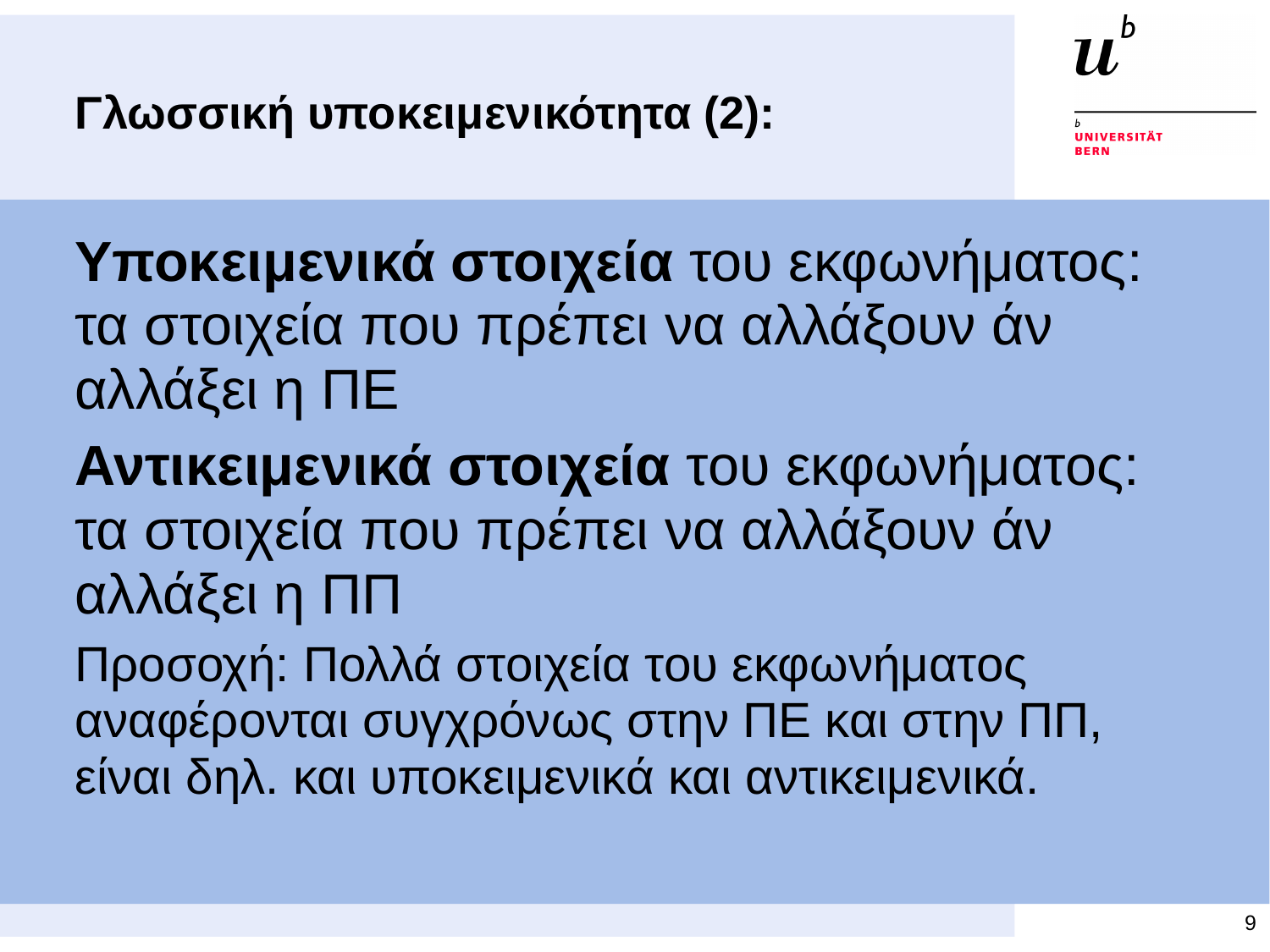

# Γλωσσική υποκειμενικότητα (2):
Υποκειμενικά στοιχεία του εκφωνήματος: τα στοιχεία που πρέπει να αλλάξουν άν αλλάξει η ΠΕ
Αντικειμενικά στοιχεία του εκφωνήματος: τα στοιχεία που πρέπει να αλλάξουν άν αλλάξει η ΠΠ
Προσοχή: Πολλά στοιχεία του εκφωνήματος αναφέρονται συγχρόνως στην ΠΕ και στην ΠΠ, είναι δηλ. και υποκειμενικά και αντικειμενικά.

9